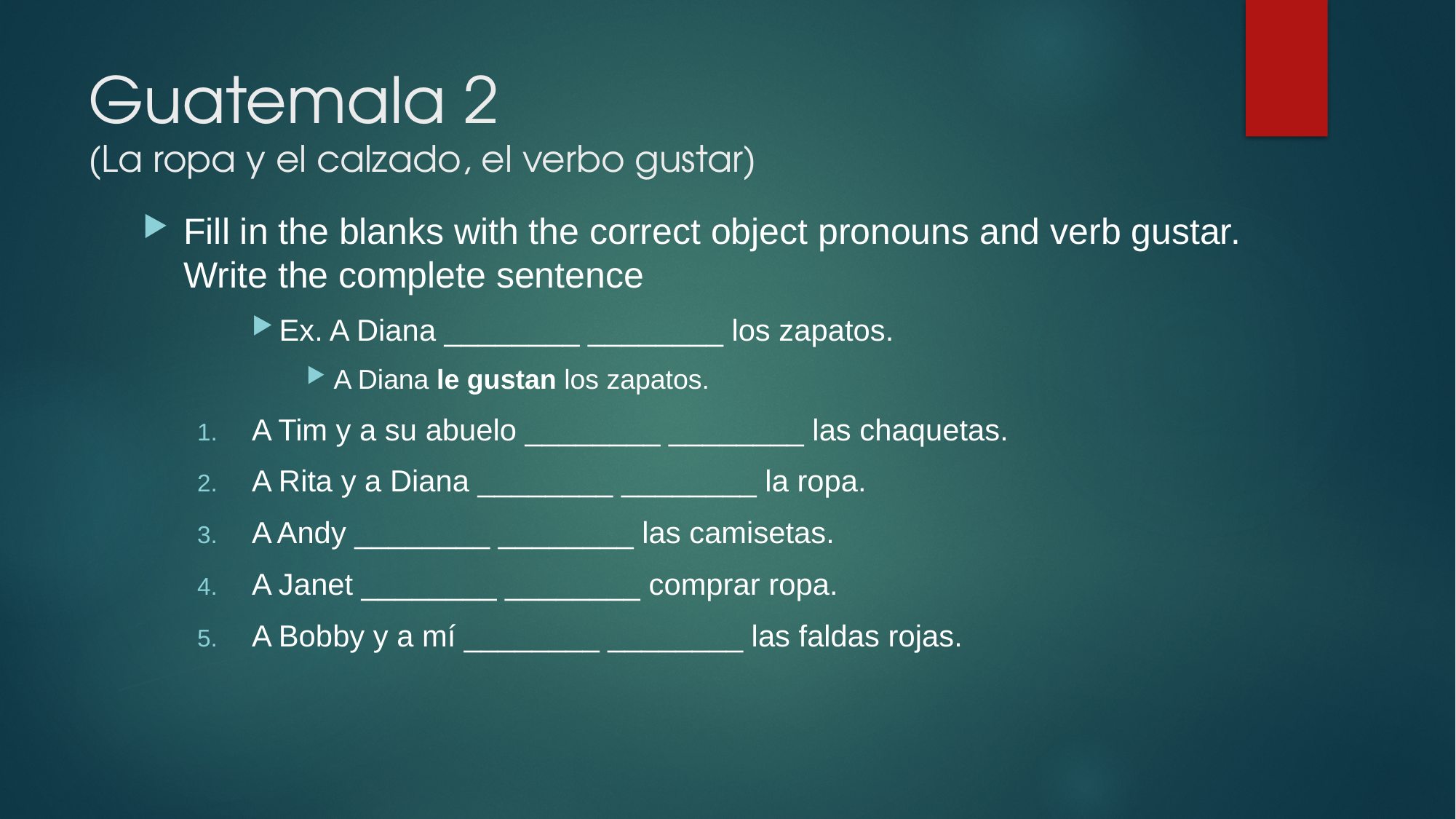

# Guatemala 2 (La ropa y el calzado, el verbo gustar)
Fill in the blanks with the correct object pronouns and verb gustar. Write the complete sentence
Ex. A Diana ________ ________ los zapatos.
A Diana le gustan los zapatos.
A Tim y a su abuelo ________ ________ las chaquetas.
A Rita y a Diana ________ ________ la ropa.
A Andy ________ ________ las camisetas.
A Janet ________ ________ comprar ropa.
A Bobby y a mí ________ ________ las faldas rojas.